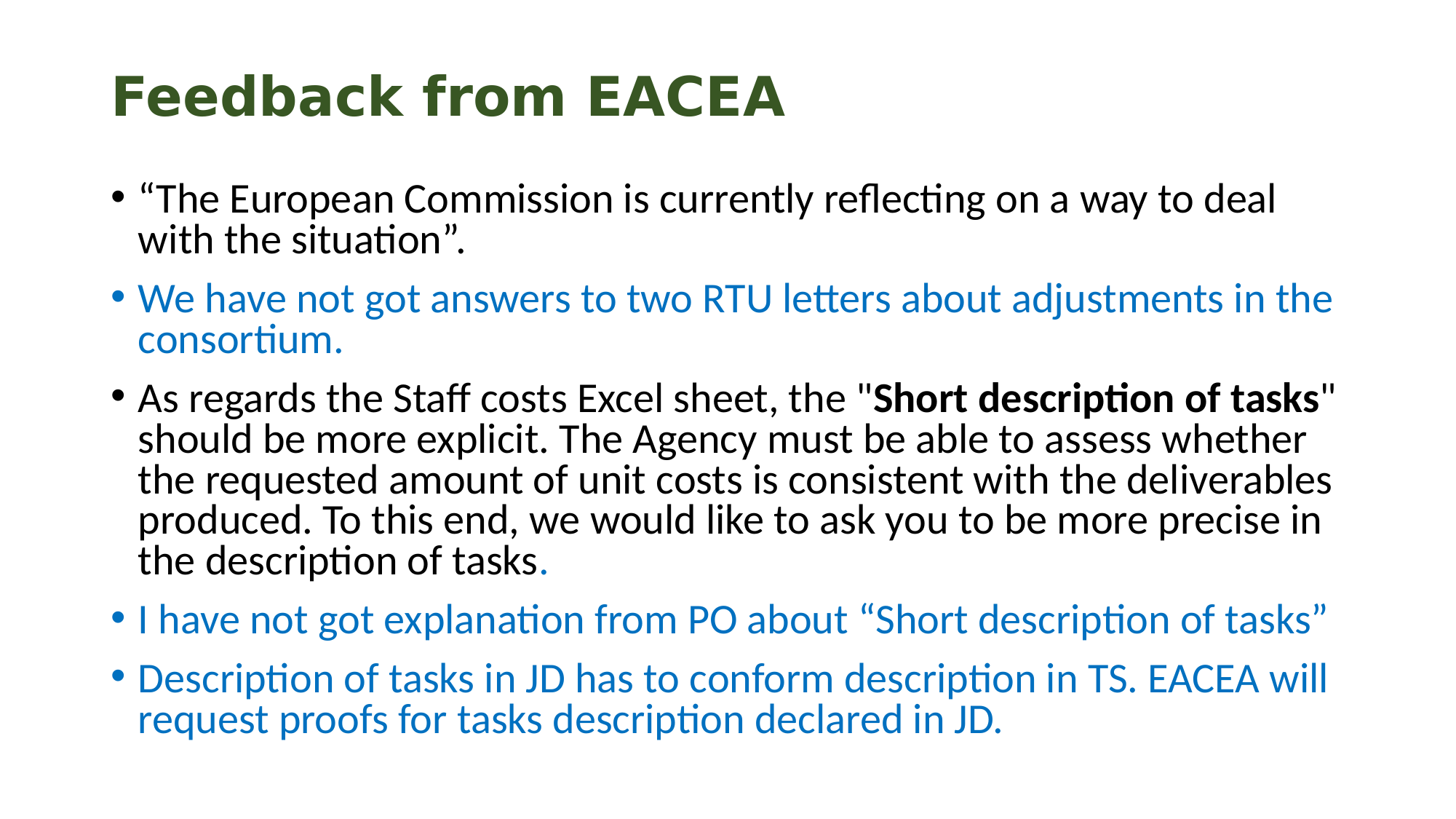

# Feedback from EACEA
“The European Commission is currently reflecting on a way to deal with the situation”.
We have not got answers to two RTU letters about adjustments in the consortium.
As regards the Staff costs Excel sheet, the "Short description of tasks" should be more explicit. The Agency must be able to assess whether the requested amount of unit costs is consistent with the deliverables produced. To this end, we would like to ask you to be more precise in the description of tasks.
I have not got explanation from PO about “Short description of tasks”
Description of tasks in JD has to conform description in TS. EACEA will request proofs for tasks description declared in JD.